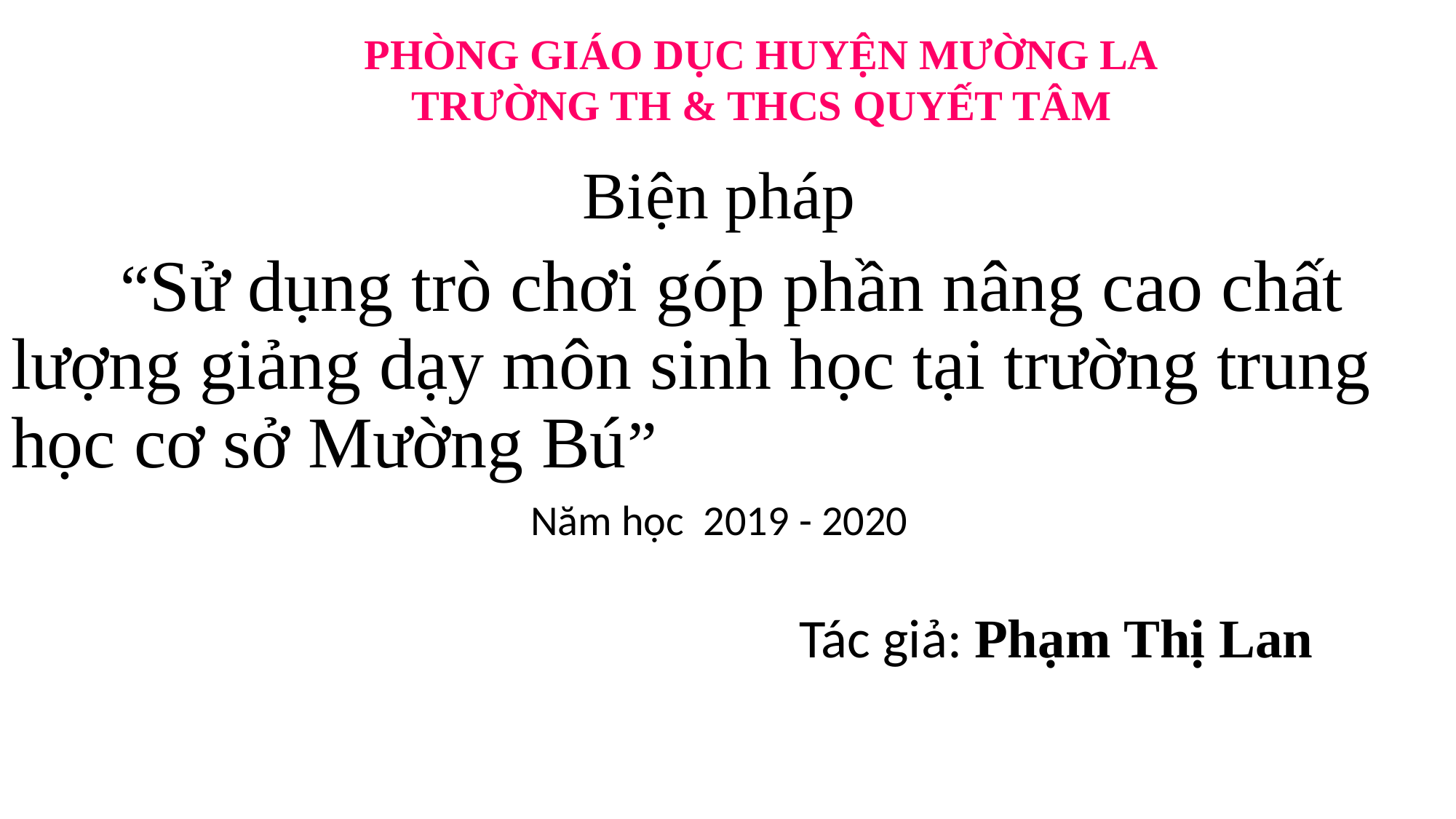

PHÒNG GIÁO DỤC HUYỆN MƯỜNG LA
TRƯỜNG TH & THCS QUYẾT TÂM
Biện pháp
	“Sử dụng trò chơi góp phần nâng cao chất lượng giảng dạy môn sinh học tại trường trung học cơ sở Mường Bú”
Năm học  2019 - 2020
Tác giả: Phạm Thị Lan